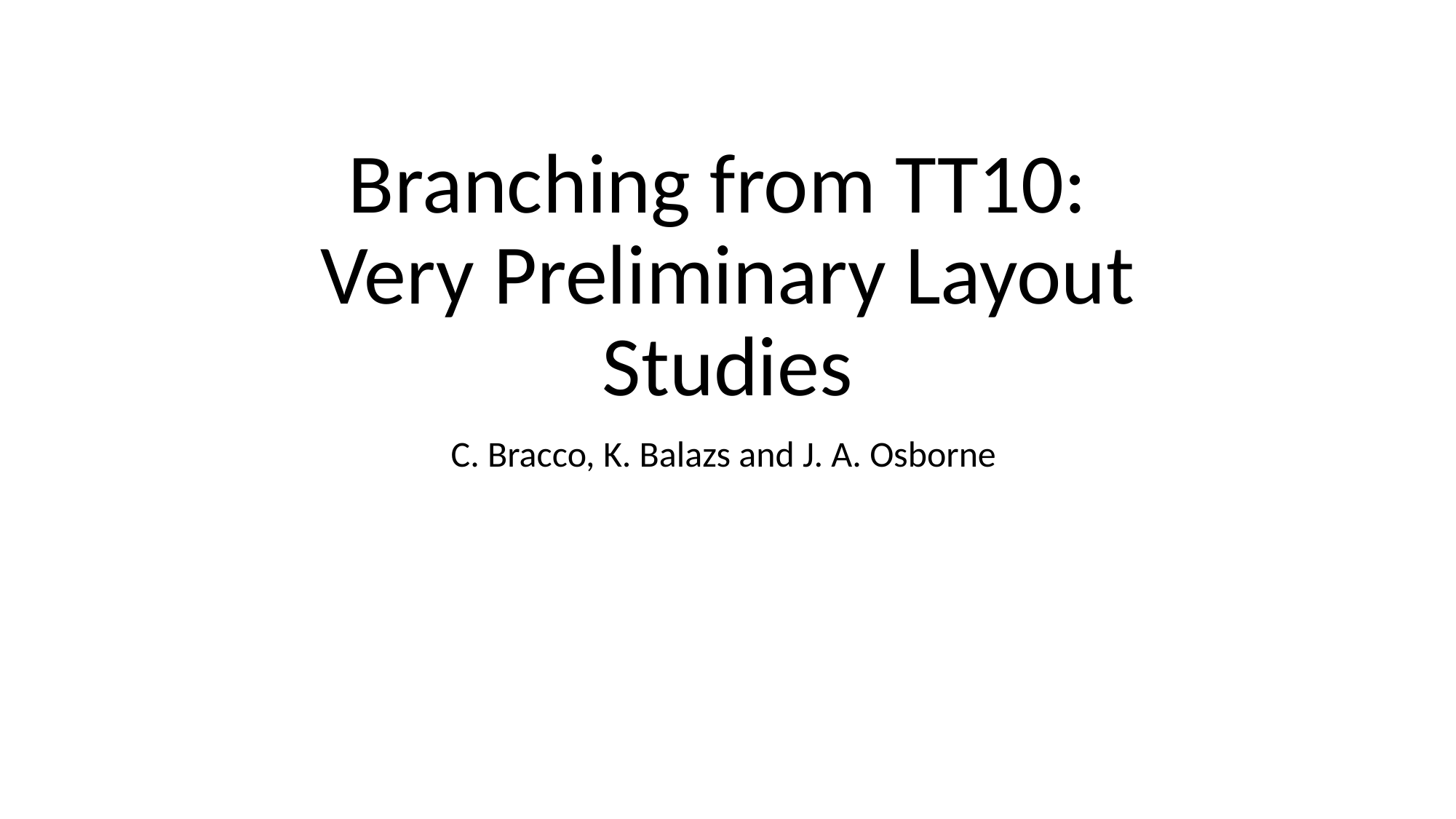

# Branching from TT10: Very Preliminary Layout Studies
C. Bracco, K. Balazs and J. A. Osborne